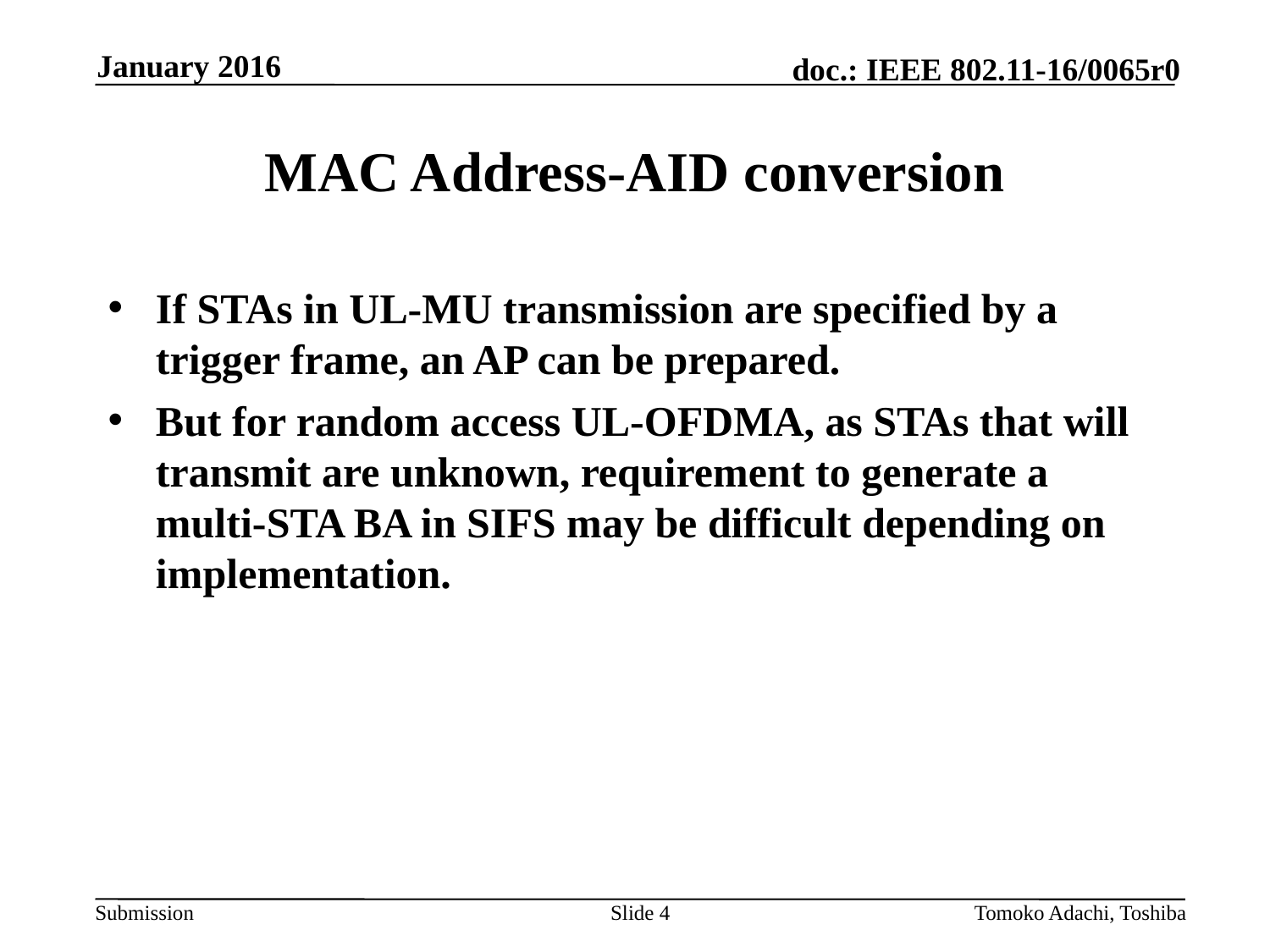

January 2016
# MAC Address-AID conversion
If STAs in UL-MU transmission are specified by a trigger frame, an AP can be prepared.
But for random access UL-OFDMA, as STAs that will transmit are unknown, requirement to generate a multi-STA BA in SIFS may be difficult depending on implementation.
Slide 4
Tomoko Adachi, Toshiba